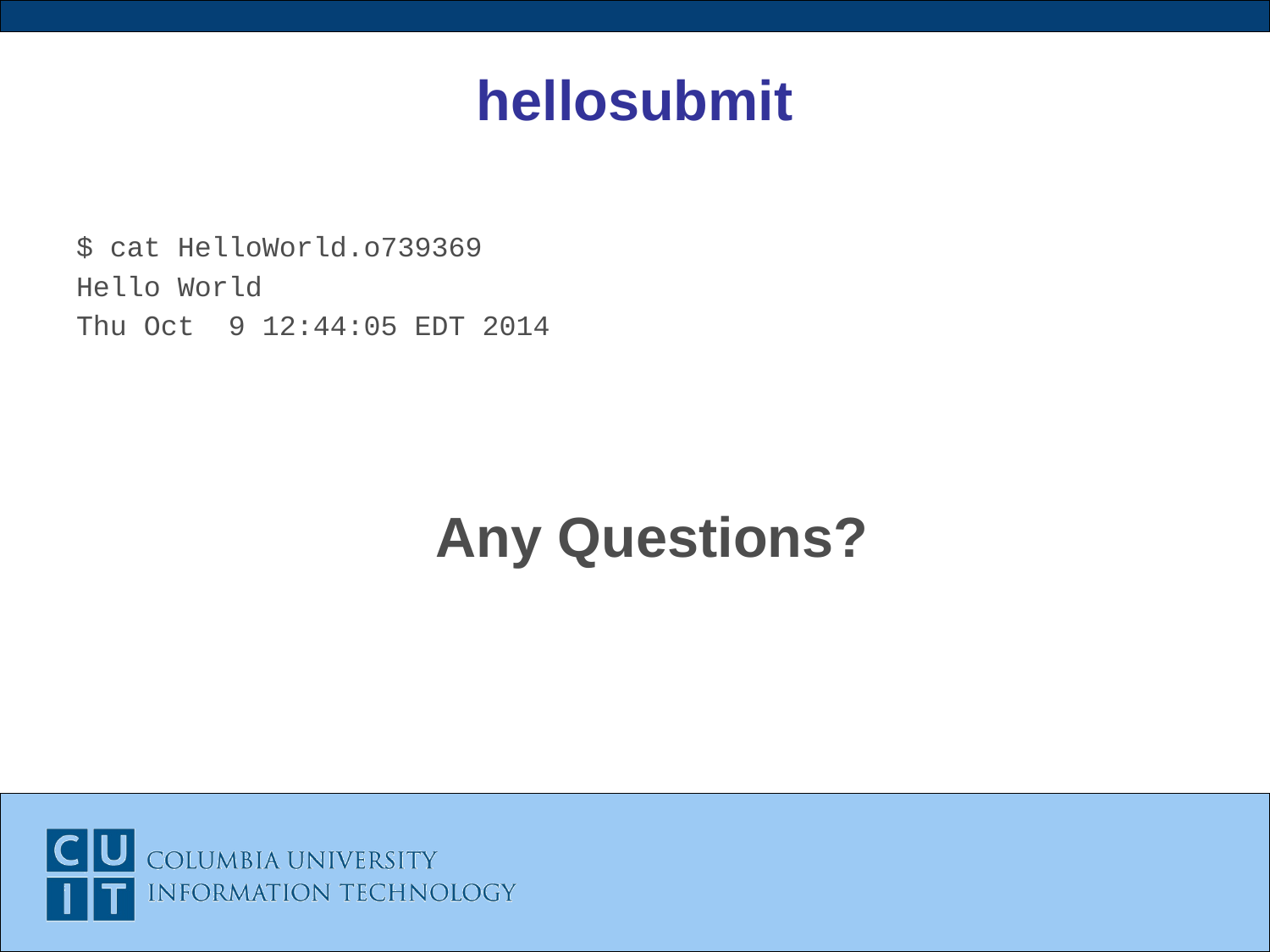

# hellosubmit
$ cat HelloWorld.o739369
Hello World
Thu Oct  9 12:44:05 EDT 2014

 Any Questions?